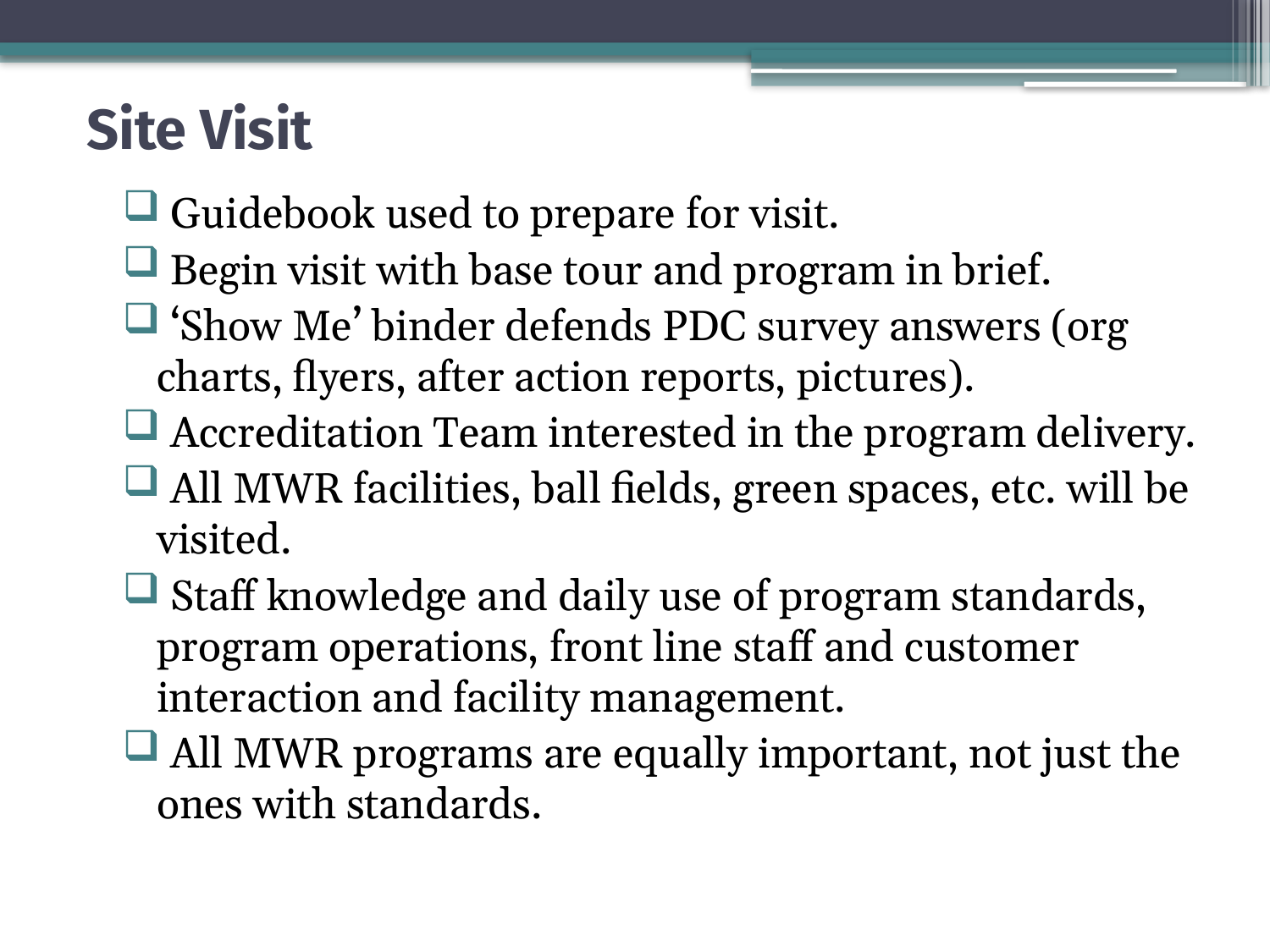

# Site Visit
 Guidebook used to prepare for visit.
 Begin visit with base tour and program in brief.
 ‘Show Me’ binder defends PDC survey answers (org  charts, flyers, after action reports, pictures).
 Accreditation Team interested in the program delivery.
 All MWR facilities, ball fields, green spaces, etc. will be   visited.
 Staff knowledge and daily use of program standards, program operations, front line staff and customer interaction and facility management.
 All MWR programs are equally important, not just the ones with standards.